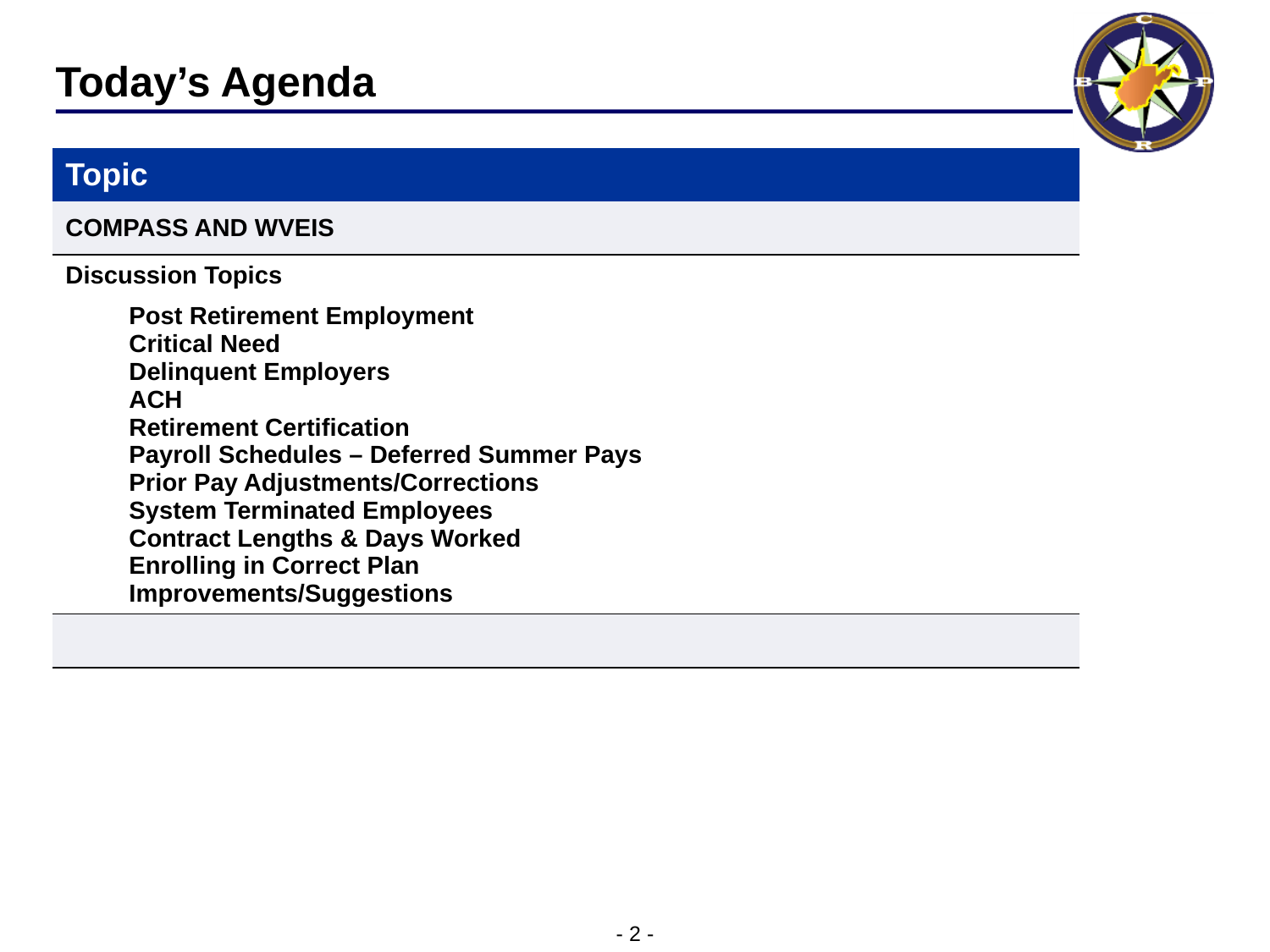

# Today’s Agenda
| Topic |
| --- |
| COMPASS AND WVEIS |
| Discussion Topics |
| Post Retirement Employment Critical Need Delinquent Employers ACH Retirement Certification Payroll Schedules – Deferred Summer Pays Prior Pay Adjustments/Corrections System Terminated Employees Contract Lengths & Days Worked Enrolling in Correct Plan Improvements/Suggestions |
|  |